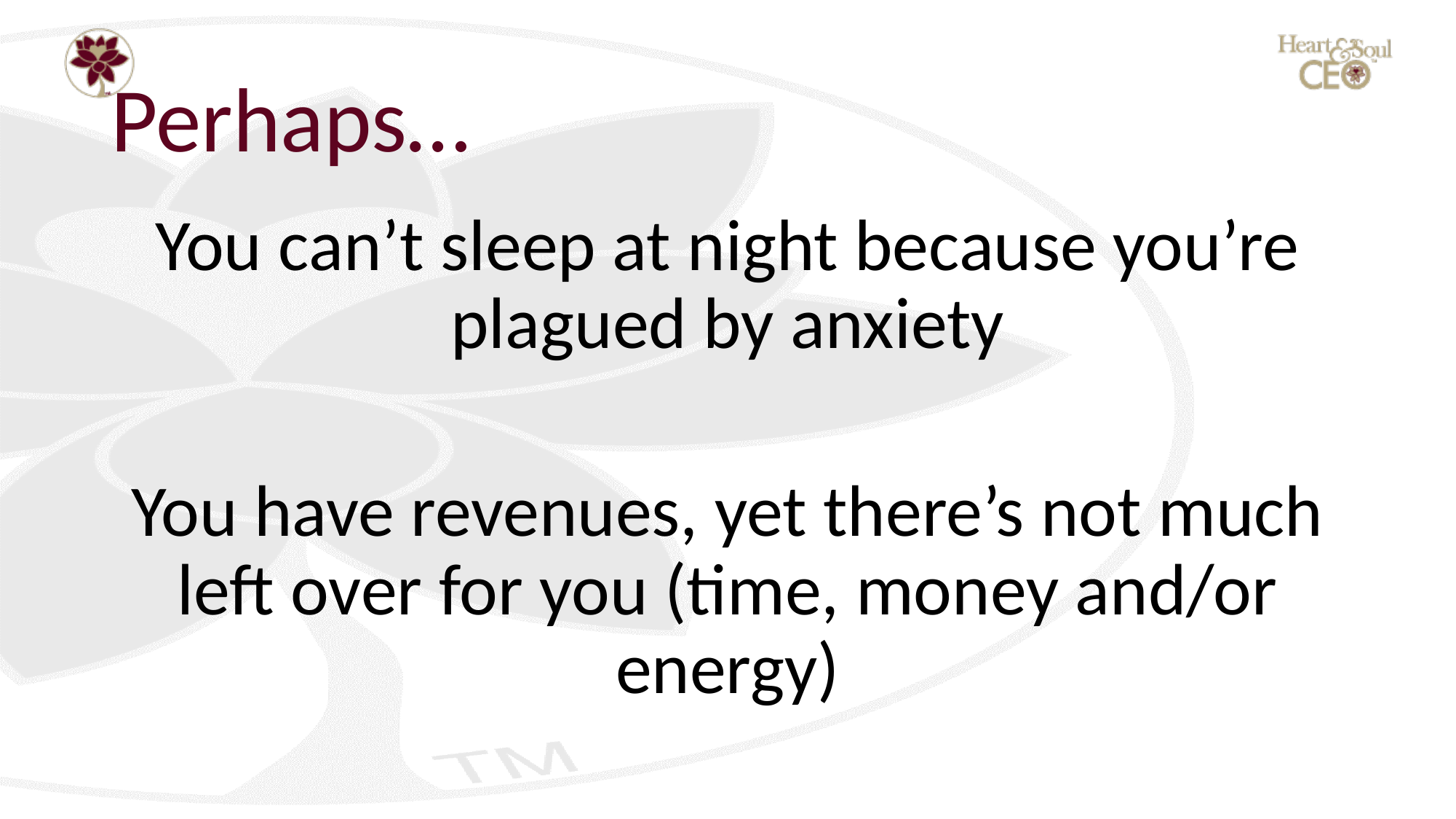

# Perhaps…
You can’t sleep at night because you’re plagued by anxiety

You have revenues, yet there’s not much left over for you (time, money and/or energy)